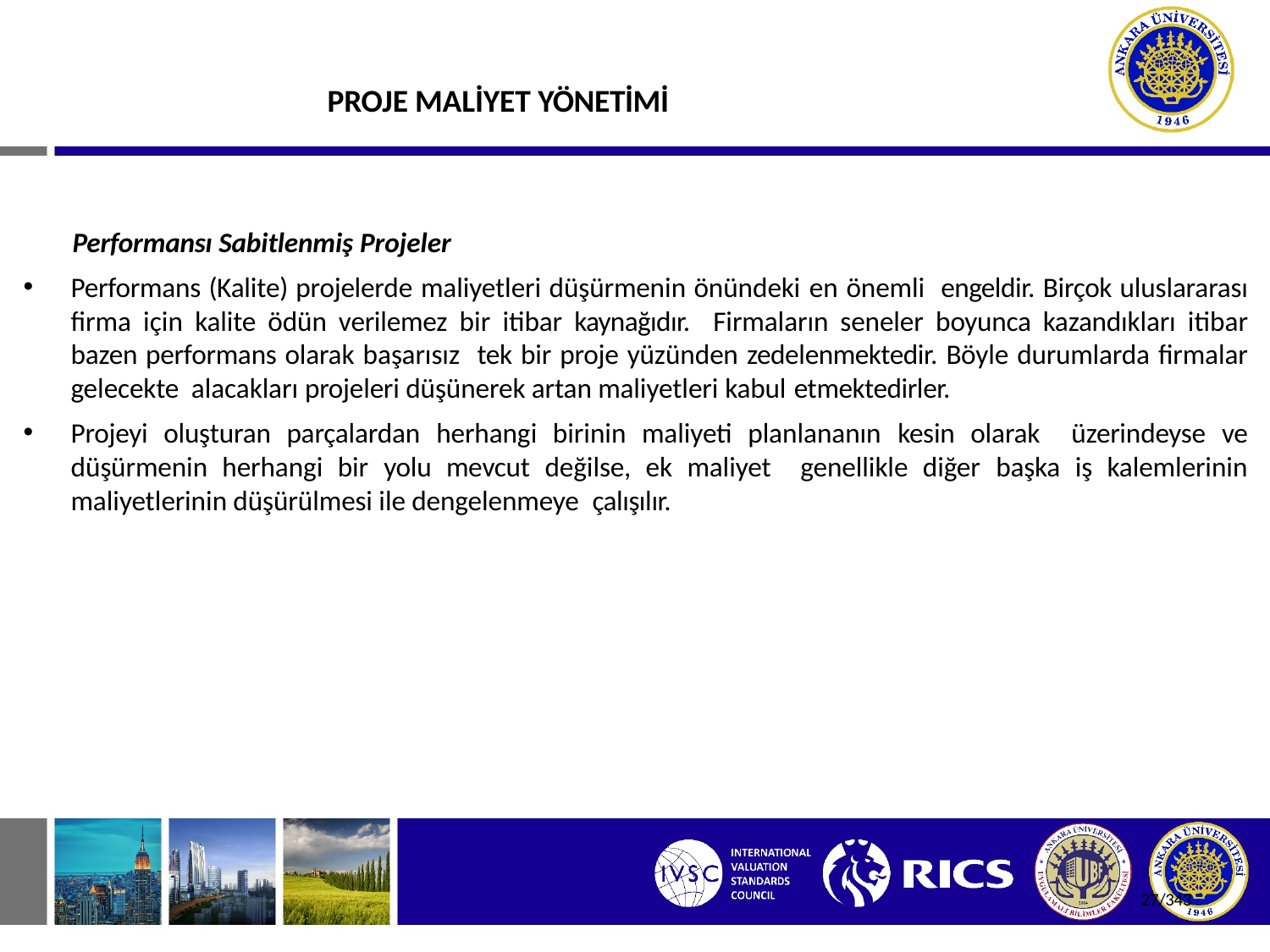

# PROJE MALİYET YÖNETİMİ
Performansı Sabitlenmiş Projeler
Performans (Kalite) projelerde maliyetleri düşürmenin önündeki en önemli  engeldir. Birçok uluslararası firma için kalite ödün verilemez bir itibar kaynağıdır.  Firmaların seneler boyunca kazandıkları itibar bazen performans olarak başarısız  tek bir proje yüzünden zedelenmektedir. Böyle durumlarda firmalar gelecekte  alacakları projeleri düşünerek artan maliyetleri kabul etmektedirler.
Projeyi oluşturan parçalardan herhangi birinin maliyeti planlananın kesin olarak  üzerindeyse ve düşürmenin herhangi bir yolu mevcut değilse, ek maliyet  genellikle diğer başka iş kalemlerinin maliyetlerinin düşürülmesi ile dengelenmeye  çalışılır.
27/343